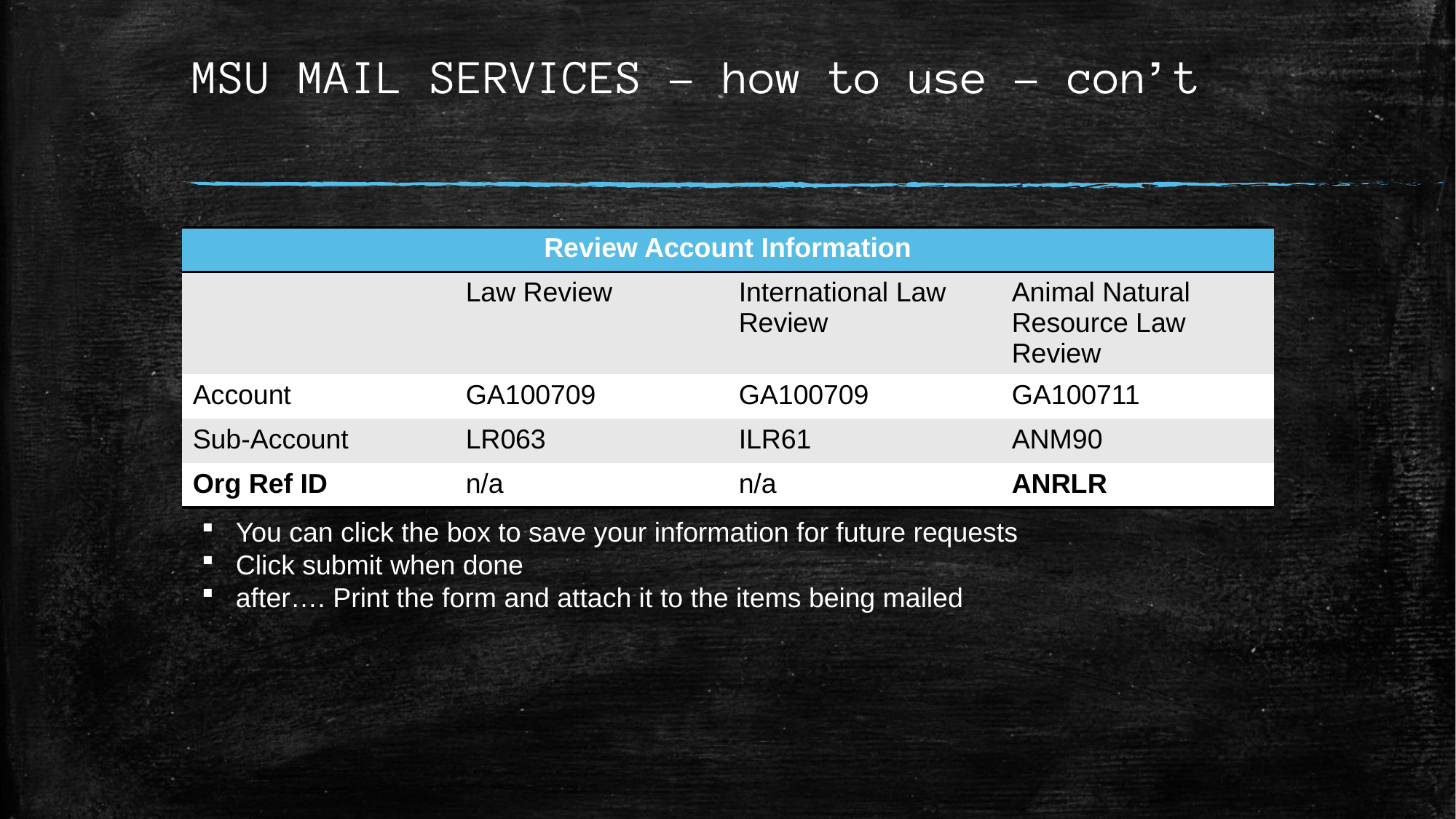

# MSU MAIL SERVICES – how to use – con’t
| Review Account Information |  |  |  |
| --- | --- | --- | --- |
|  | Law Review | International Law Review | Animal Natural Resource Law Review |
| Account | GA100709 | GA100709 | GA100711 |
| Sub-Account | LR063 | ILR61 | ANM90 |
| Org Ref ID | n/a | n/a | ANRLR |
You can click the box to save your information for future requests
Click submit when done
after…. Print the form and attach it to the items being mailed